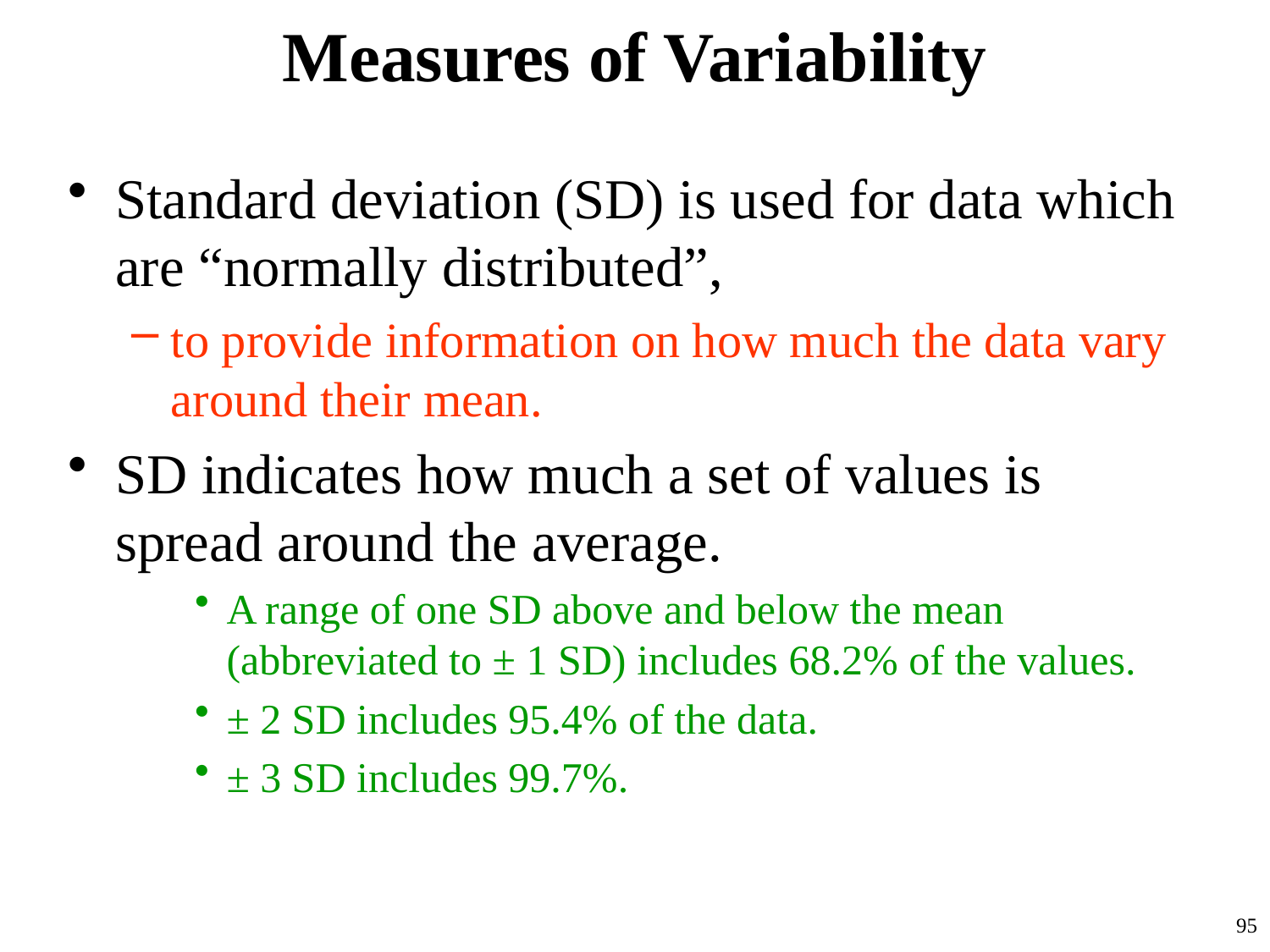

# Measures of Variability
Standard deviation (SD) is used for data which are “normally distributed”,
to provide information on how much the data vary around their mean.
SD indicates how much a set of values is spread around the average.
A range of one SD above and below the mean (abbreviated to ± 1 SD) includes 68.2% of the values.
± 2 SD includes 95.4% of the data.
± 3 SD includes 99.7%.
95